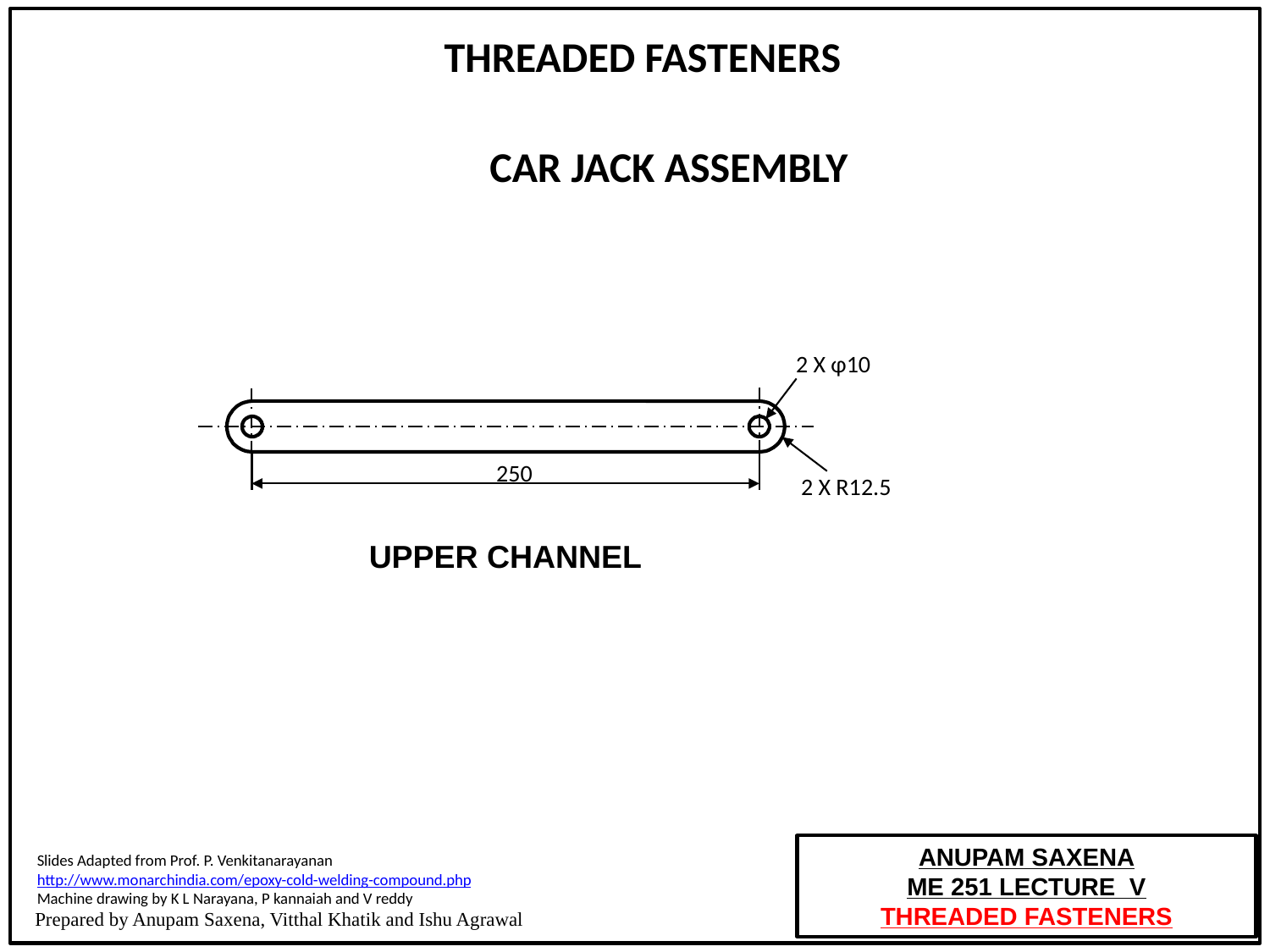

THREADED FASTENERS
CAR JACK ASSEMBLY
2 X φ10

250

2 X R12.5
UPPER CHANNEL